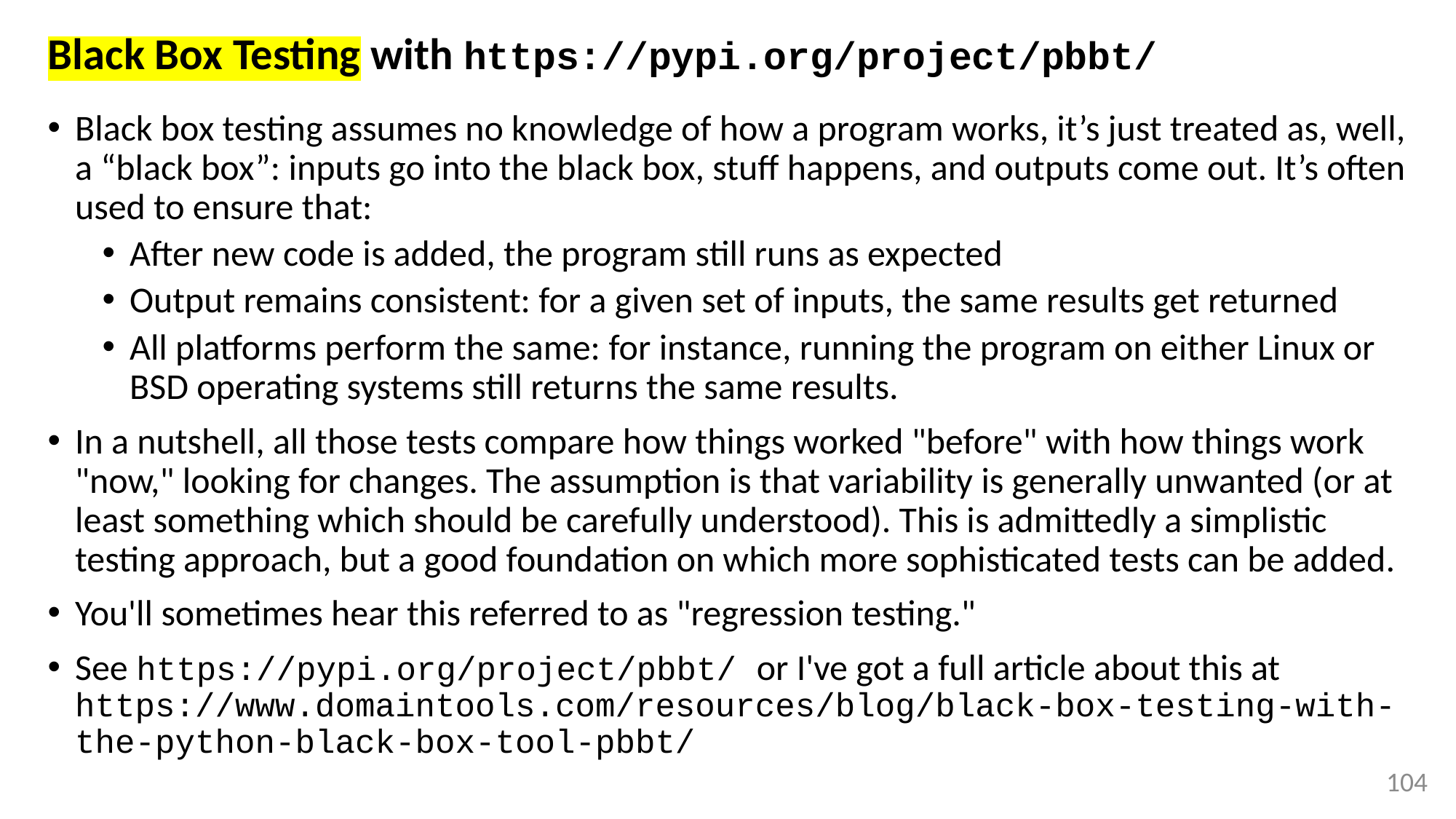

# Black Box Testing with https://pypi.org/project/pbbt/
Black box testing assumes no knowledge of how a program works, it’s just treated as, well, a “black box”: inputs go into the black box, stuff happens, and outputs come out. It’s often used to ensure that:
After new code is added, the program still runs as expected
Output remains consistent: for a given set of inputs, the same results get returned
All platforms perform the same: for instance, running the program on either Linux or BSD operating systems still returns the same results.
In a nutshell, all those tests compare how things worked "before" with how things work "now," looking for changes. The assumption is that variability is generally unwanted (or at least something which should be carefully understood). This is admittedly a simplistic testing approach, but a good foundation on which more sophisticated tests can be added.
You'll sometimes hear this referred to as "regression testing."
See https://pypi.org/project/pbbt/ or I've got a full article about this at
https://www.domaintools.com/resources/blog/black-box-testing-with-the-python-black-box-tool-pbbt/
104